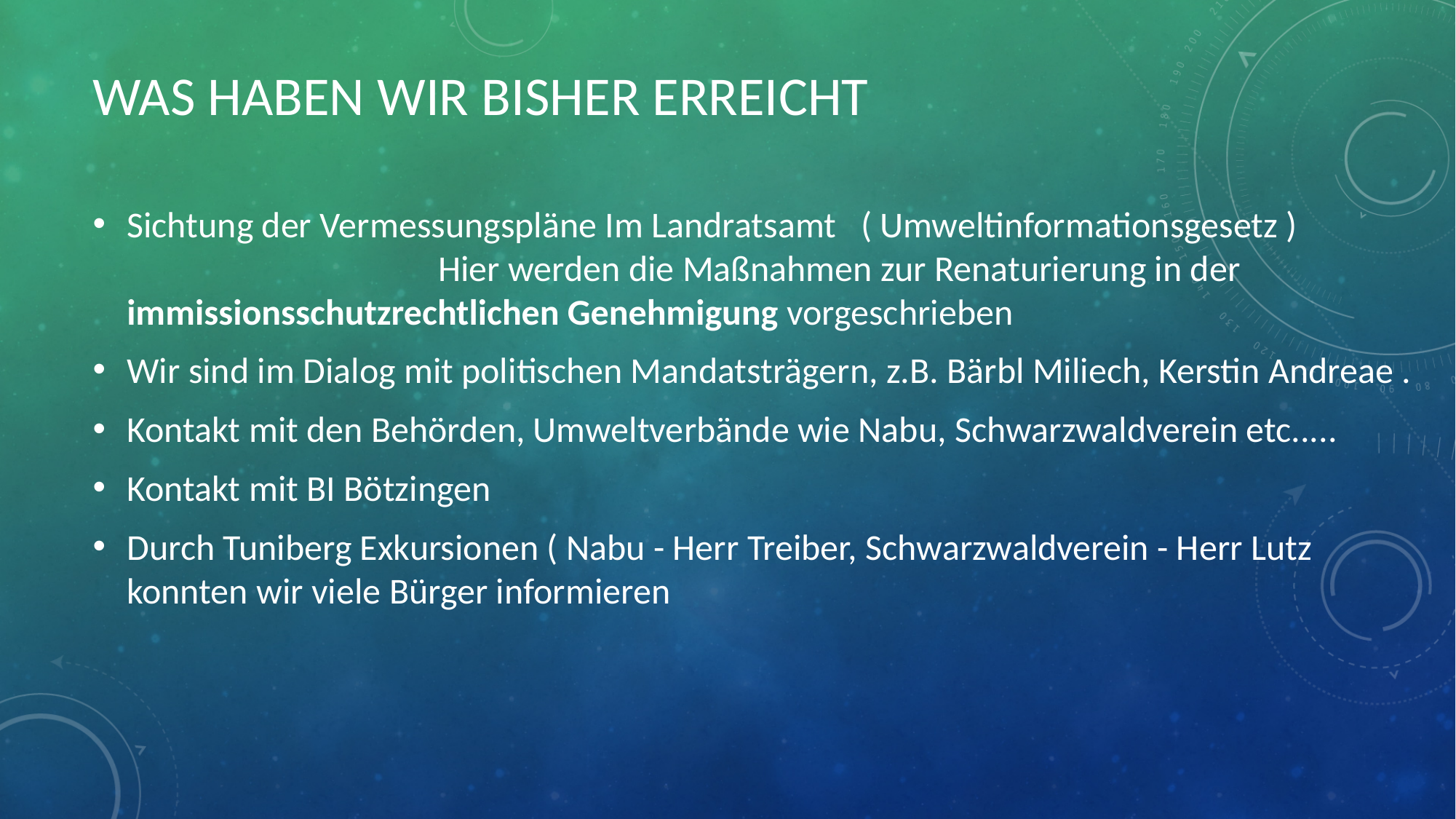

# Was haben wir bisher erreicht
Sichtung der Vermessungspläne Im Landratsamt   ( Umweltinformationsgesetz )                                                     Hier werden die Maßnahmen zur Renaturierung in der immissionsschutzrechtlichen Genehmigung vorgeschrieben
Wir sind im Dialog mit politischen Mandatsträgern, z.B. Bärbl Miliech, Kerstin Andreae .
Kontakt mit den Behörden, Umweltverbände wie Nabu, Schwarzwaldverein etc.....
Kontakt mit BI Bötzingen
Durch Tuniberg Exkursionen ( Nabu - Herr Treiber, Schwarzwaldverein - Herr Lutz konnten wir viele Bürger informieren